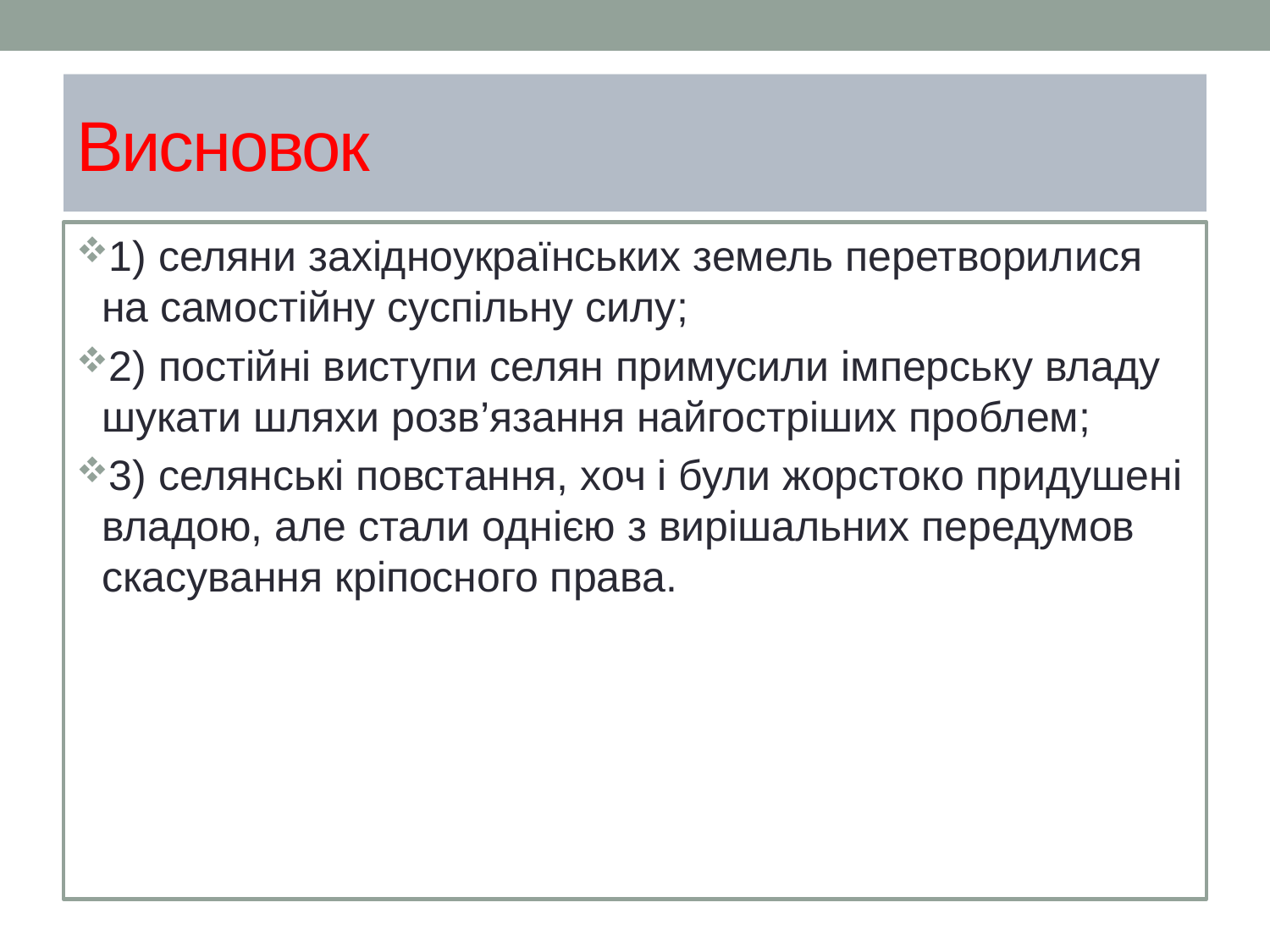

# Висновок
1) селяни західноукраїнських земель перетворилися на самостійну суспільну силу;
2) постійні виступи селян примусили імперську владу шукати шляхи розв’язання найгостріших проблем;
3) селянські повстання, хоч і були жорстоко придушені владою, але стали однією з вирішальних передумов скасування кріпосного права.